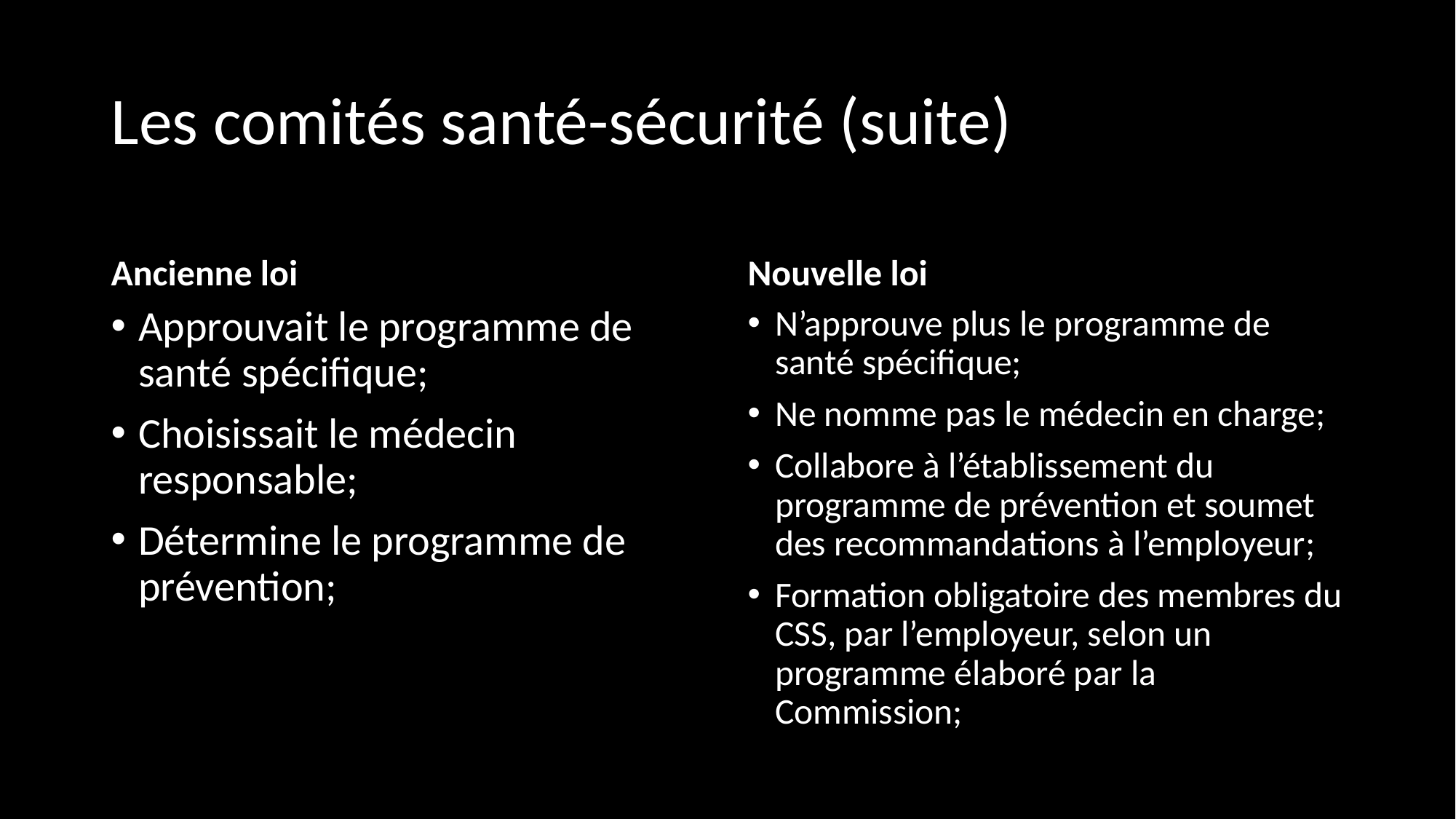

# Les comités santé-sécurité (suite)
Ancienne loi
Nouvelle loi
Approuvait le programme de santé spécifique;
Choisissait le médecin responsable;
Détermine le programme de prévention;
N’approuve plus le programme de santé spécifique;
Ne nomme pas le médecin en charge;
Collabore à l’établissement du programme de prévention et soumet des recommandations à l’employeur;
Formation obligatoire des membres du CSS, par l’employeur, selon un programme élaboré par la Commission;